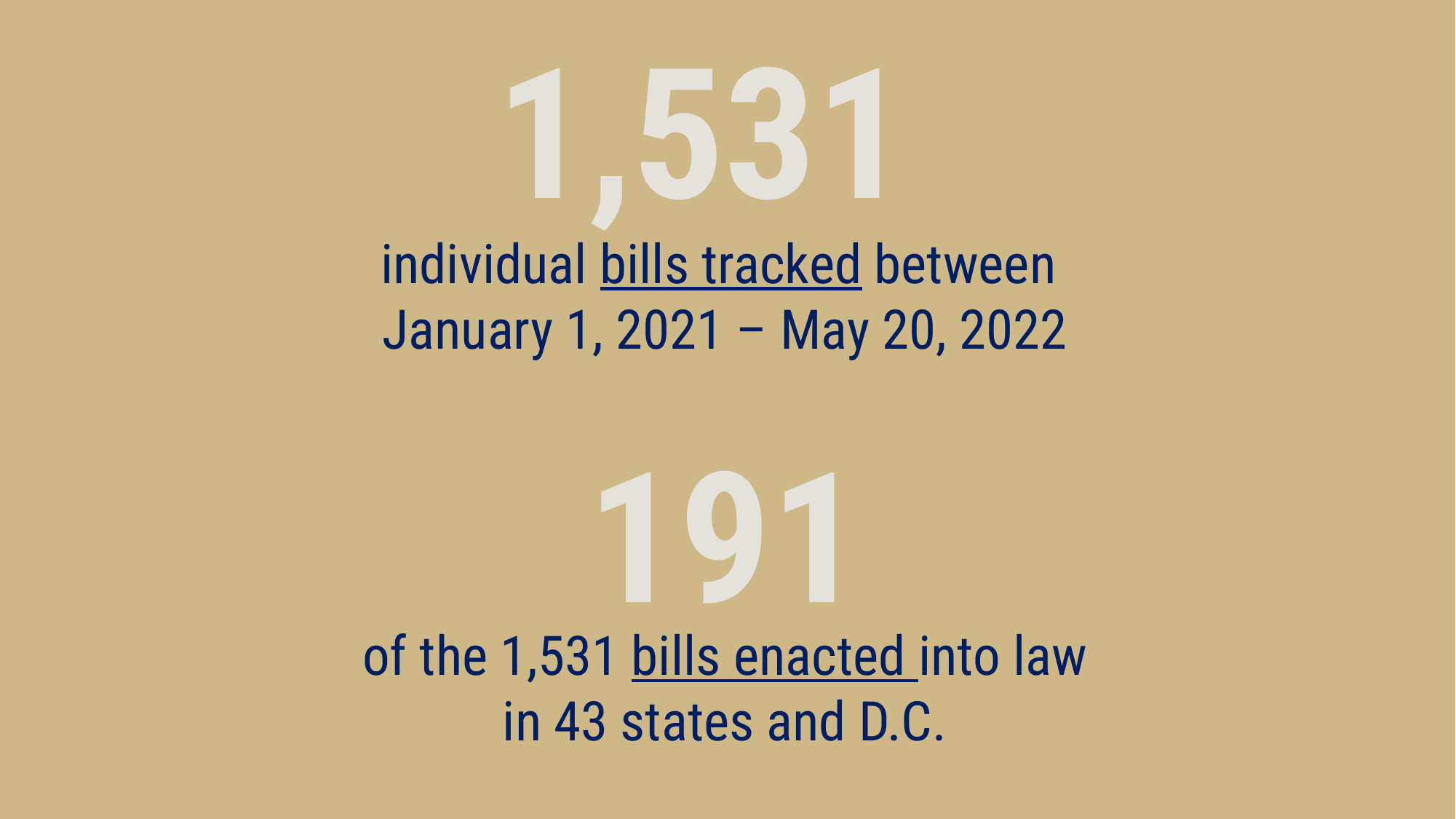

# 1,531
individual bills tracked between
January 1, 2021 – May 20, 2022
191
of the 1,531 bills enacted into law
in 43 states and D.C.